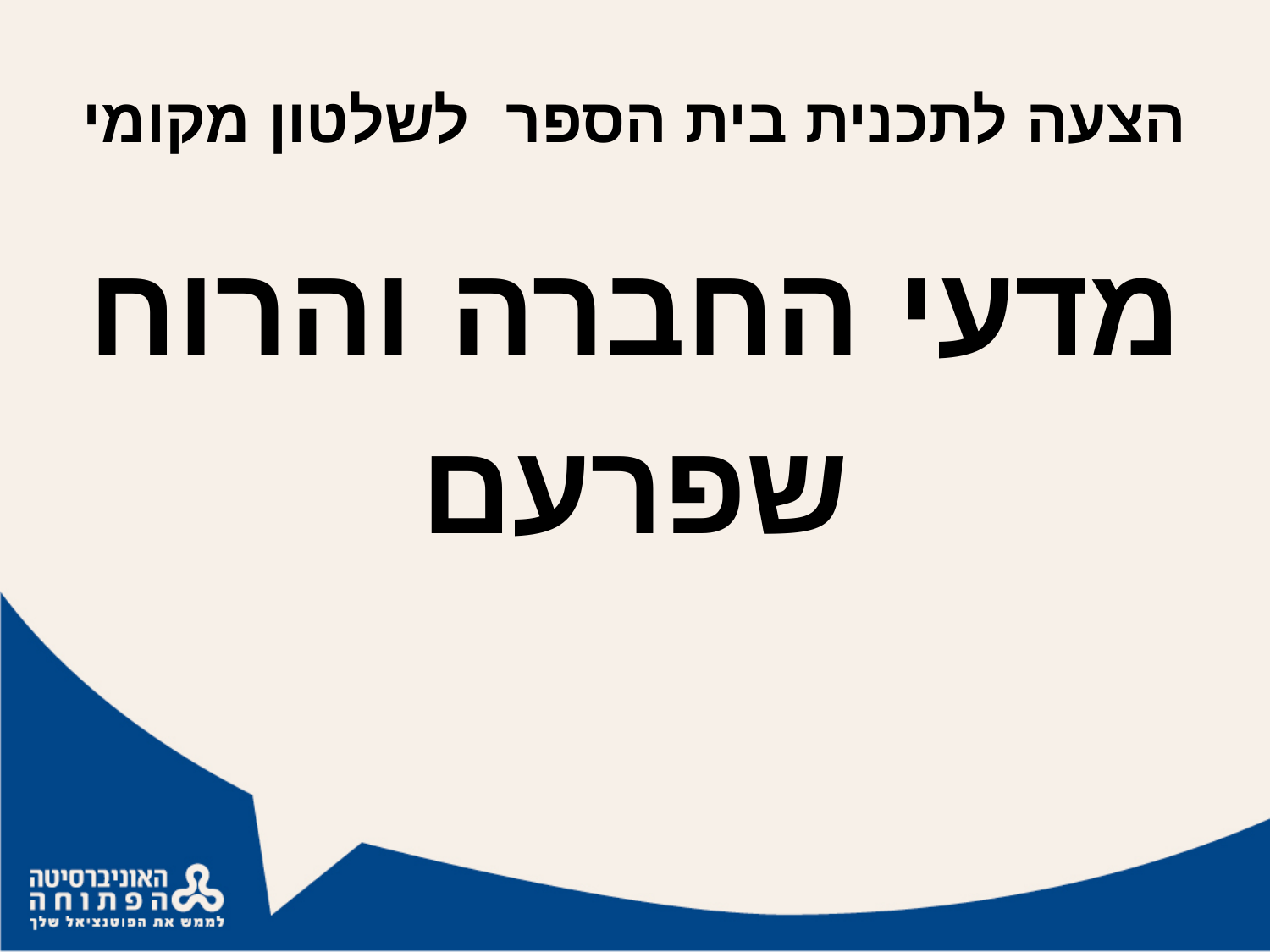

# הצעה לתכנית בית הספר  לשלטון מקומי
מדעי החברה והרוח
שפרעם